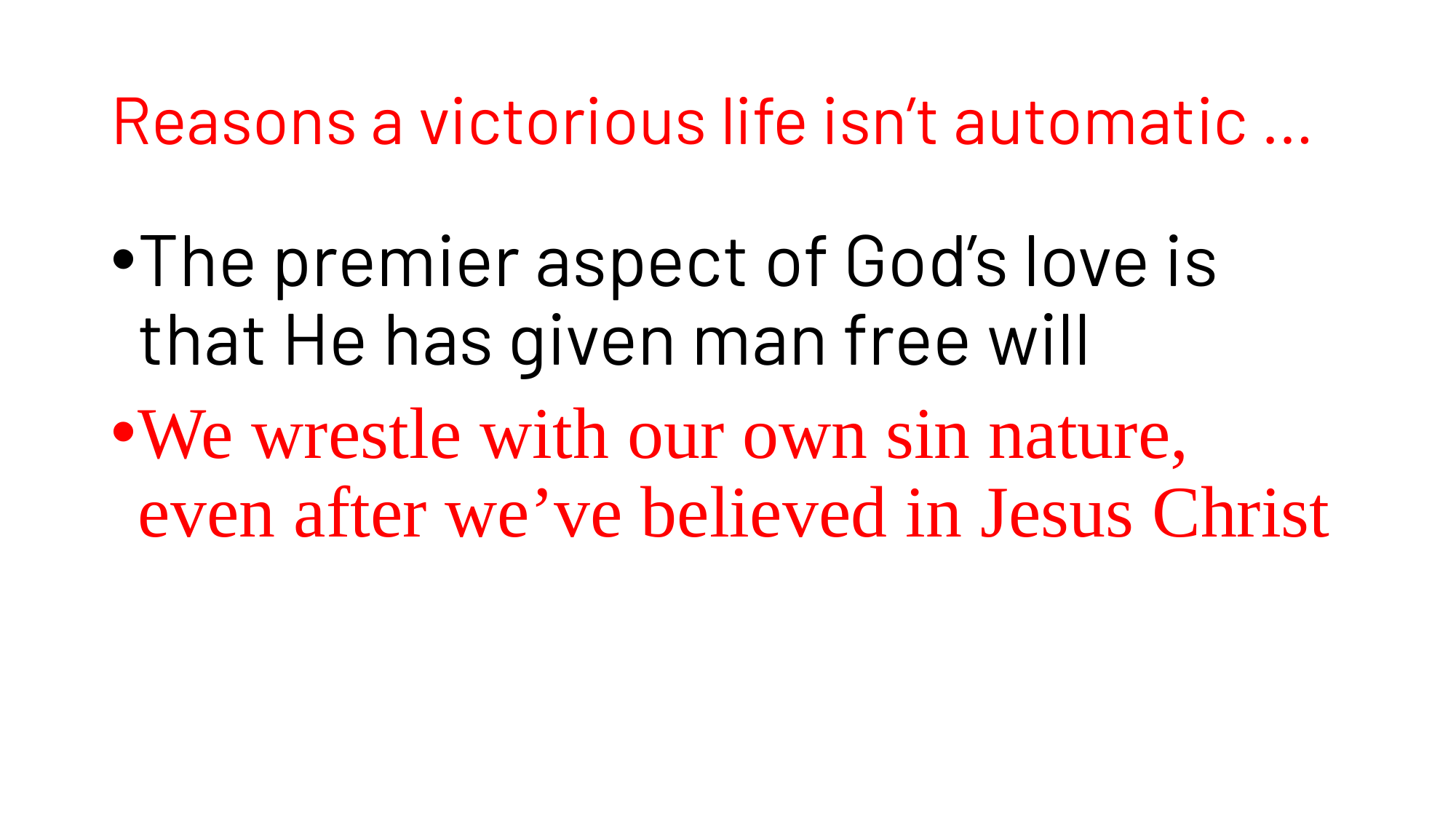

# Reasons a victorious life isn’t automatic …
The premier aspect of God’s love is that He has given man free will
We wrestle with our own sin nature, even after we’ve believed in Jesus Christ